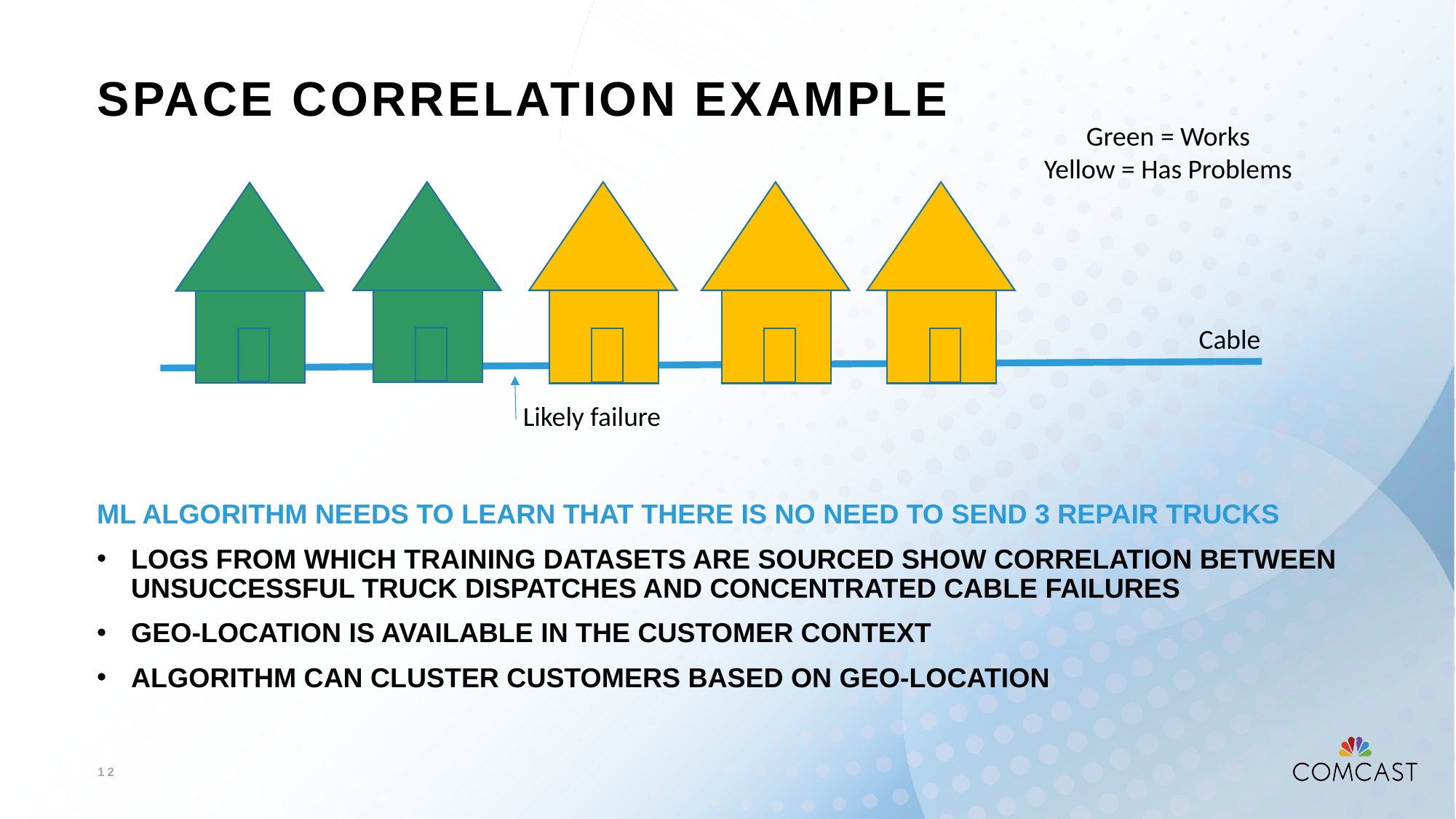

# SPACE CORRELATION EXAMPLE
Green = Works
Yellow = Has Problems

Cable

Likely failure
ML Algorithm needs to learn that there is no need to send 3 repair trucks
LOGS from which training datasets are sourced show correlation between unsuccessful truck dispatches and concentrated cable failures
GEO-LOCATION is available in the customer context
Algorithm can cluster customers based on GEO-LOCATION